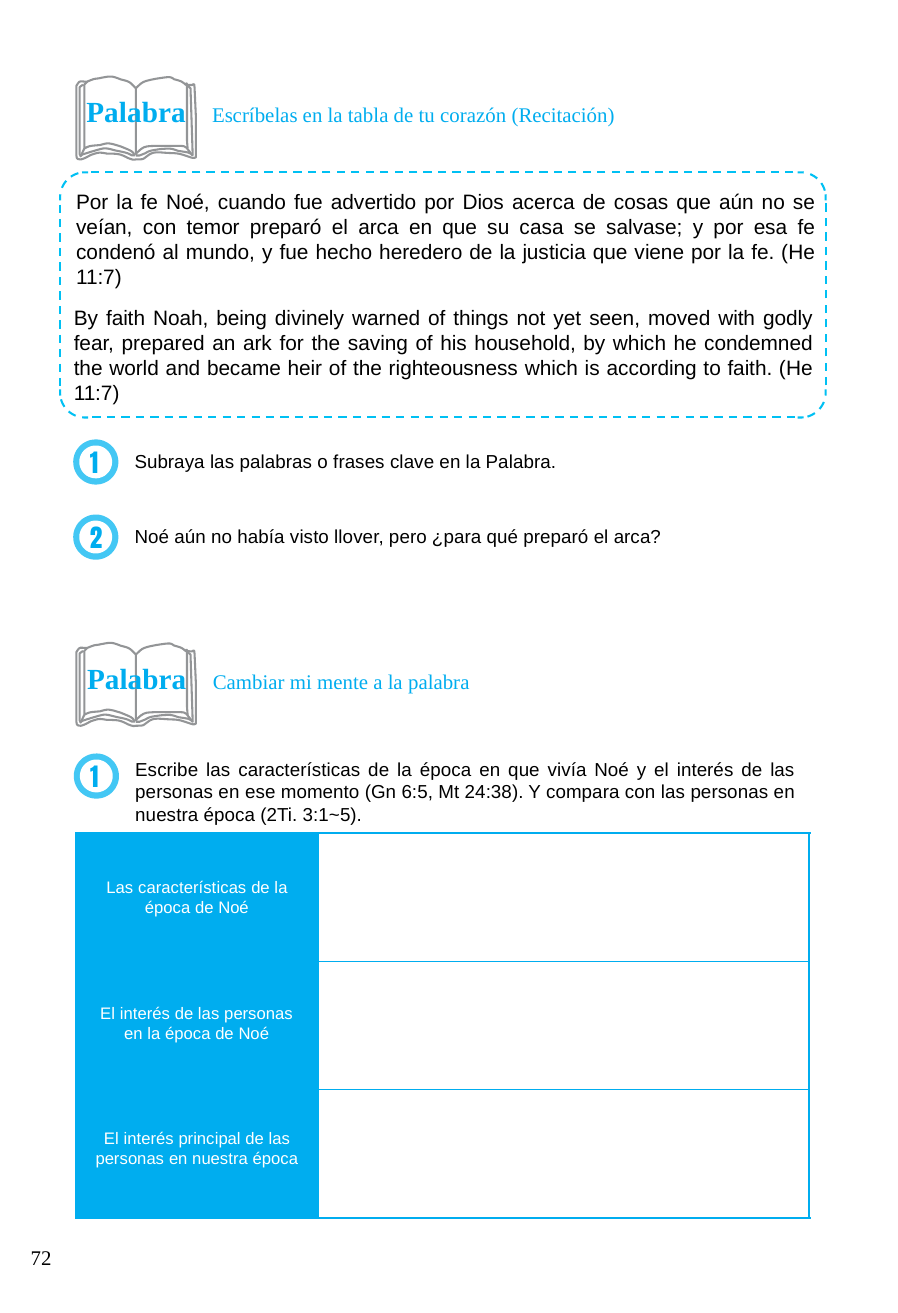

Palabra     Escríbelas en la tabla de tu corazón (Recitación)

Por la fe Noé, cuando fue advertido por Dios acerca de cosas que aún no se veían, con temor preparó el arca en que su casa se salvase; y por esa fe condenó al mundo, y fue hecho heredero de la justicia que viene por la fe. (He 11:7)

By faith Noah, being divinely warned of things not yet seen, moved with godly fear, prepared an ark for the saving of his household, by which he condemned the world and became heir of the righteousness which is according to faith. (He 11:7)

Subraya las palabras o frases clave en la Palabra.
1

Noé aún no había visto llover, pero ¿para qué preparó el arca?
2

Palabra     Cambiar mi mente a la palabra

Escribe las características de la época en que vivía Noé y el interés de las personas en ese momento (Gn 6:5, Mt 24:38). Y compara con las personas en nuestra época (2Ti. 3:1~5).

1

Las características de la época de Noé

El interés de las personas en la época de Noé

El interés principal de las personas en nuestra época

72